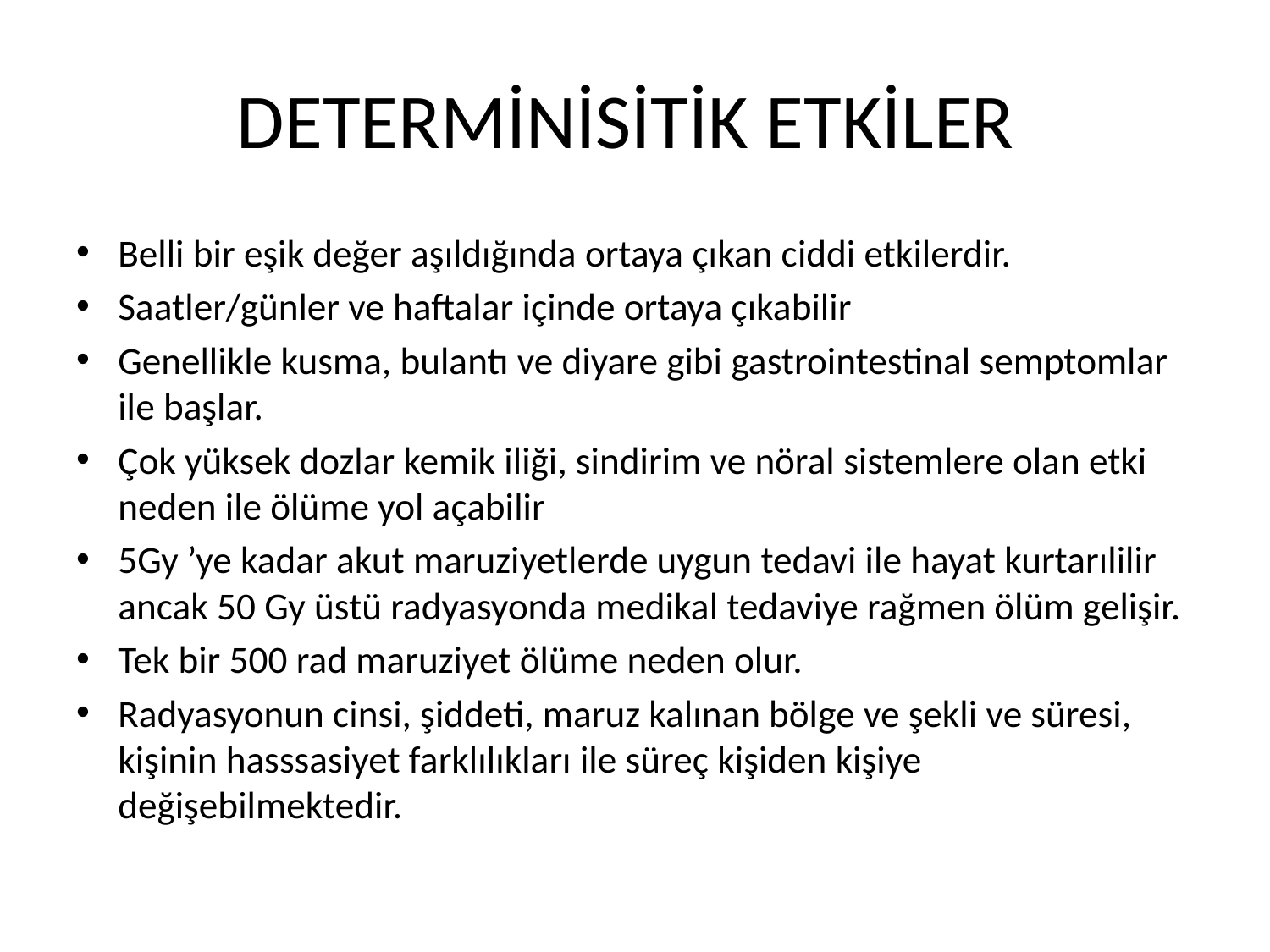

# DETERMİNİSİTİK ETKİLER
Belli bir eşik değer aşıldığında ortaya çıkan ciddi etkilerdir.
Saatler/günler ve haftalar içinde ortaya çıkabilir
Genellikle kusma, bulantı ve diyare gibi gastrointestinal semptomlar ile başlar.
Çok yüksek dozlar kemik iliği, sindirim ve nöral sistemlere olan etki neden ile ölüme yol açabilir
5Gy ’ye kadar akut maruziyetlerde uygun tedavi ile hayat kurtarılilir ancak 50 Gy üstü radyasyonda medikal tedaviye rağmen ölüm gelişir.
Tek bir 500 rad maruziyet ölüme neden olur.
Radyasyonun cinsi, şiddeti, maruz kalınan bölge ve şekli ve süresi, kişinin hasssasiyet farklılıkları ile süreç kişiden kişiye değişebilmektedir.